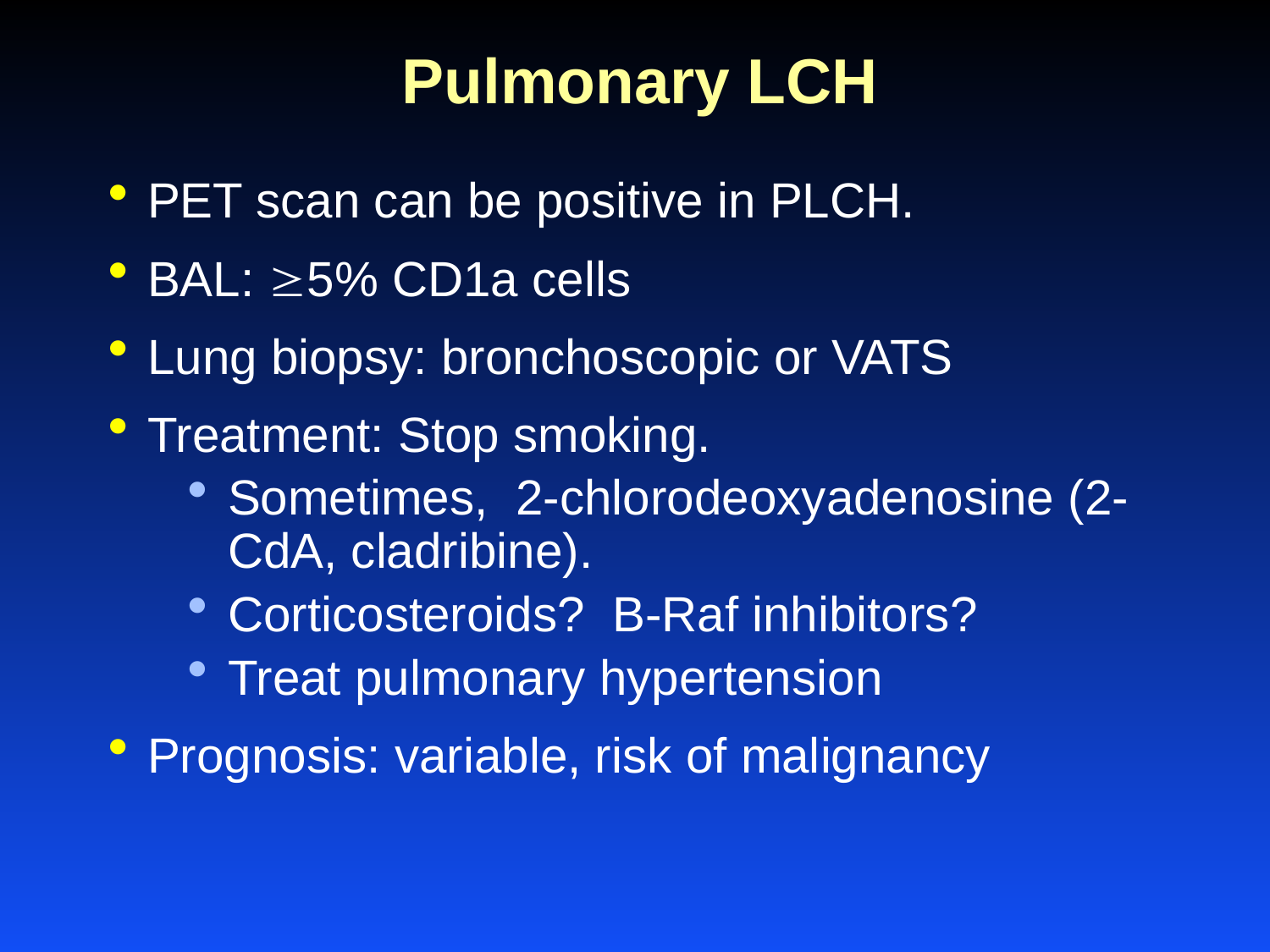

# Pulmonary LCH
PET scan can be positive in PLCH.
BAL: ≥5% CD1a cells
Lung biopsy: bronchoscopic or VATS
Treatment: Stop smoking.
Sometimes,  2-chlorodeoxyadenosine (2-CdA, cladribine).
Corticosteroids?  B-Raf inhibitors?
Treat pulmonary hypertension
Prognosis: variable, risk of malignancy